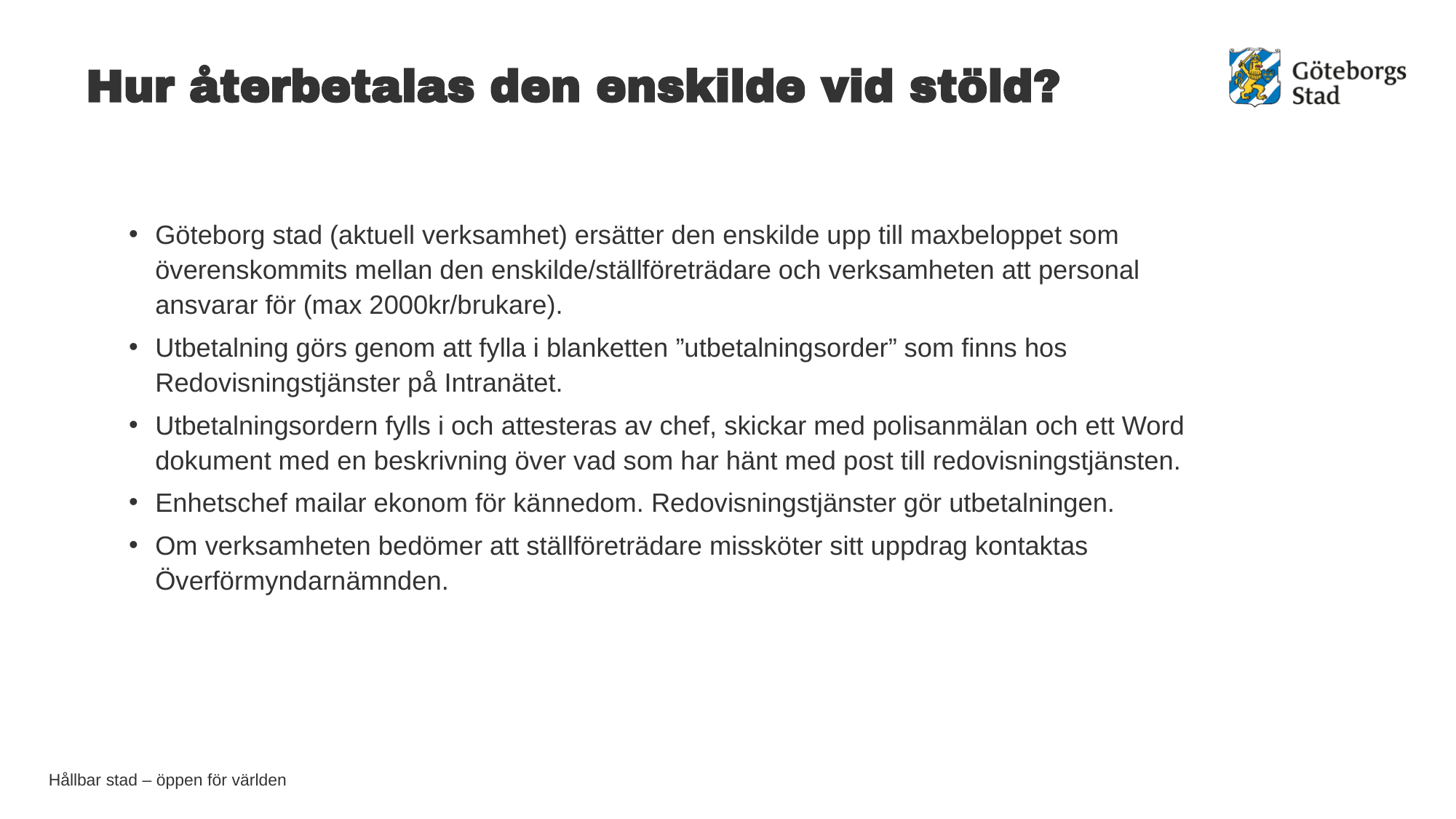

# Hur återbetalas den enskilde vid stöld?
Göteborg stad (aktuell verksamhet) ersätter den enskilde upp till maxbeloppet som överenskommits mellan den enskilde/ställföreträdare och verksamheten att personal ansvarar för (max 2000kr/brukare).
Utbetalning görs genom att fylla i blanketten ”utbetalningsorder” som finns hos Redovisningstjänster på Intranätet.
Utbetalningsordern fylls i och attesteras av chef, skickar med polisanmälan och ett Word dokument med en beskrivning över vad som har hänt med post till redovisningstjänsten.
Enhetschef mailar ekonom för kännedom. Redovisningstjänster gör utbetalningen.
Om verksamheten bedömer att ställföreträdare missköter sitt uppdrag kontaktas Överförmyndarnämnden.